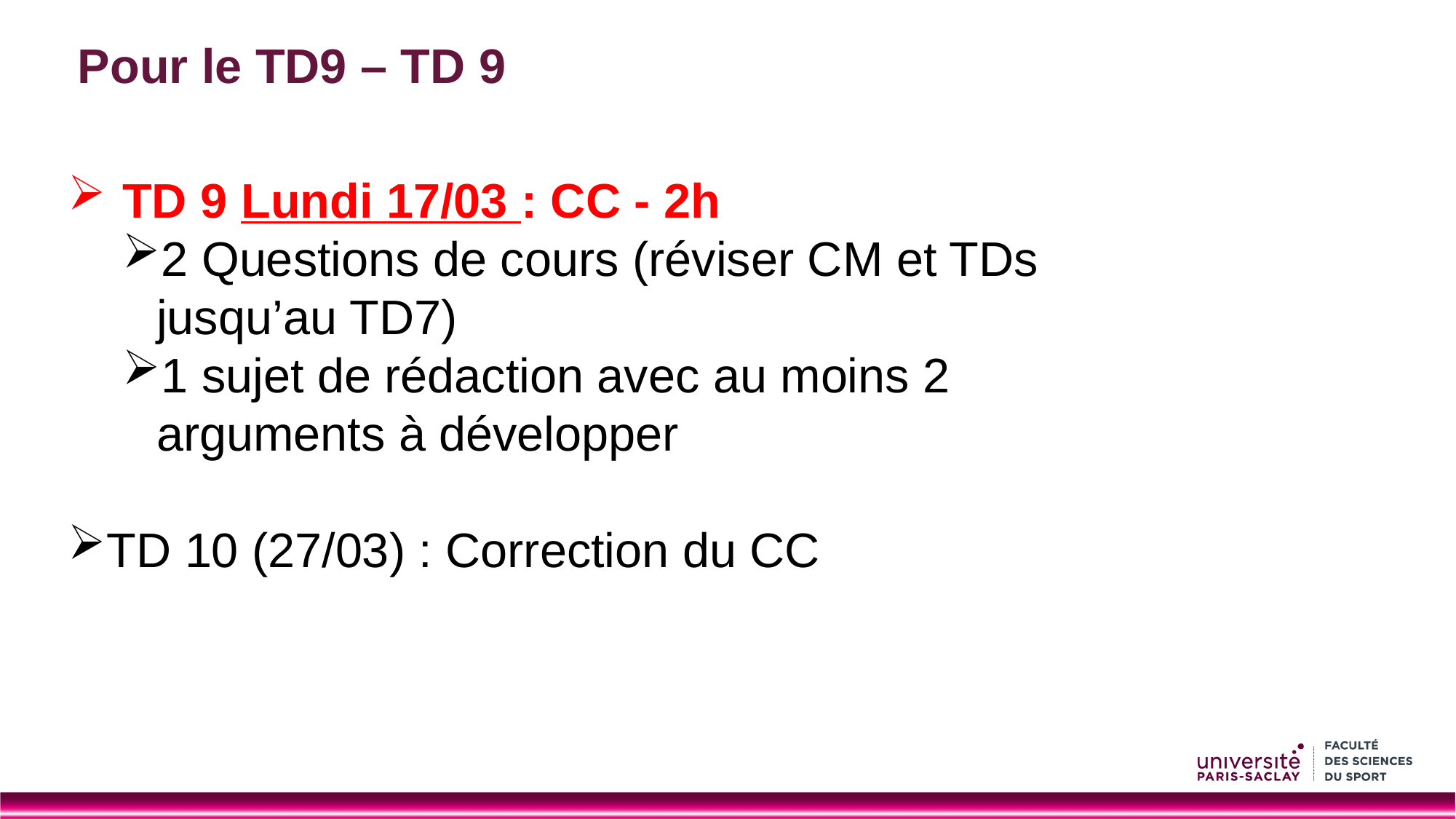

# Pour le TD9 – TD 9
TD 9 Lundi 17/03 : CC - 2h
2 Questions de cours (réviser CM et TDs jusqu’au TD7)
1 sujet de rédaction avec au moins 2 arguments à développer

TD 10 (27/03) : Correction du CC